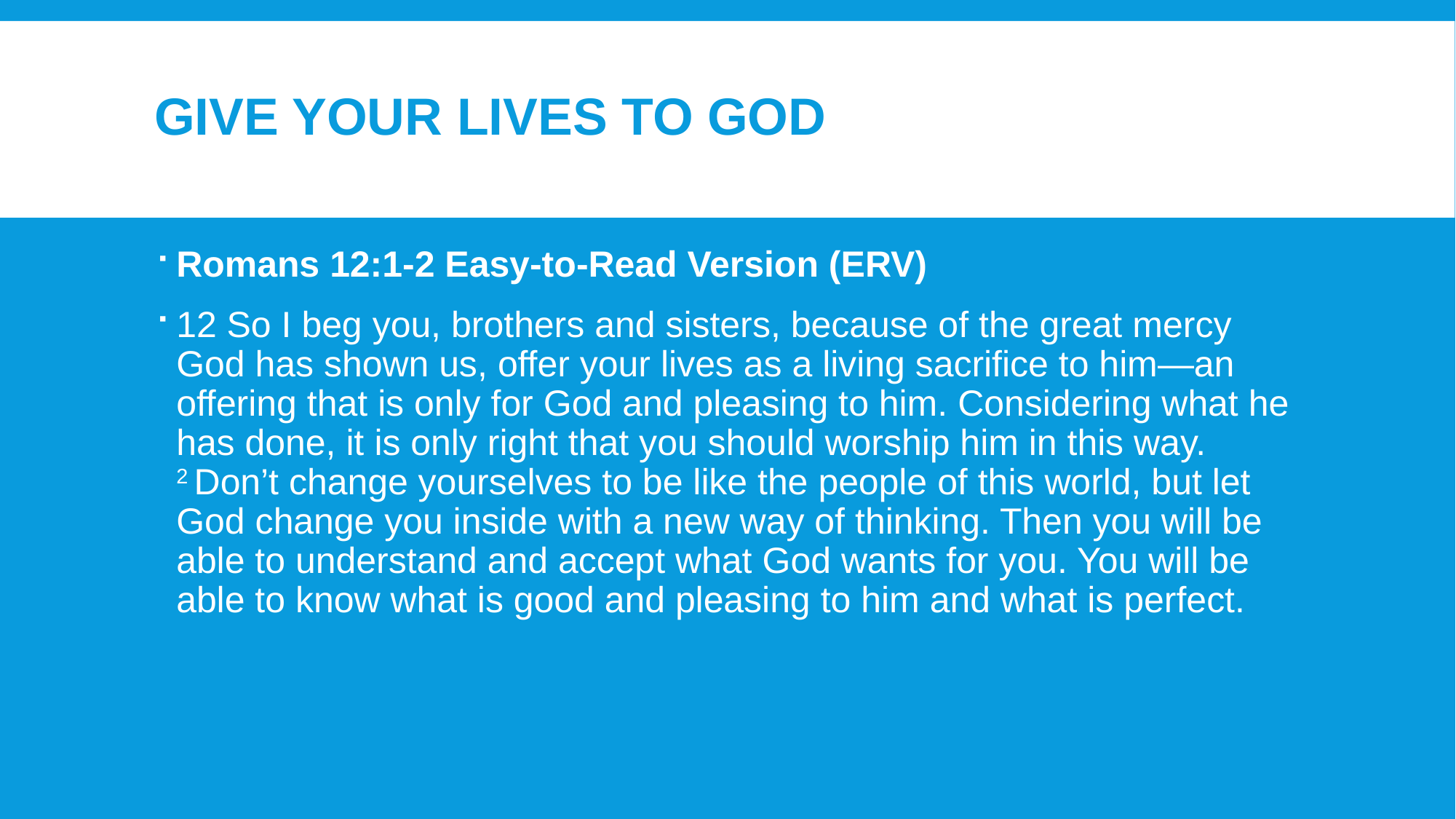

# Give Your Lives to God
Romans 12:1-2 Easy-to-Read Version (ERV)
12 So I beg you, brothers and sisters, because of the great mercy God has shown us, offer your lives as a living sacrifice to him—an offering that is only for God and pleasing to him. Considering what he has done, it is only right that you should worship him in this way. 2 Don’t change yourselves to be like the people of this world, but let God change you inside with a new way of thinking. Then you will be able to understand and accept what God wants for you. You will be able to know what is good and pleasing to him and what is perfect.